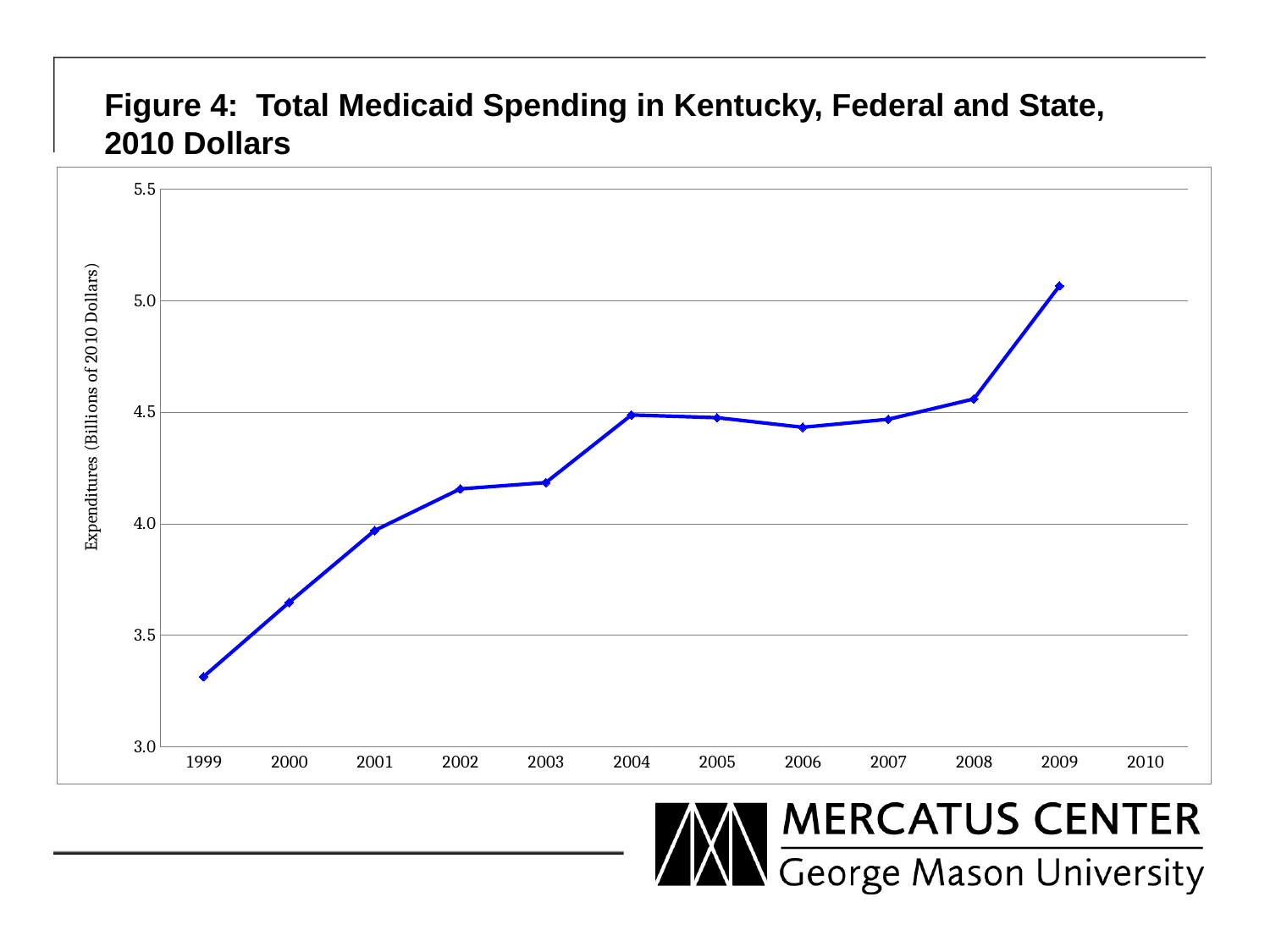

# Figure 4:  Total Medicaid Spending in Kentucky, Federal and State, 2010 Dollars

[unsupported chart]